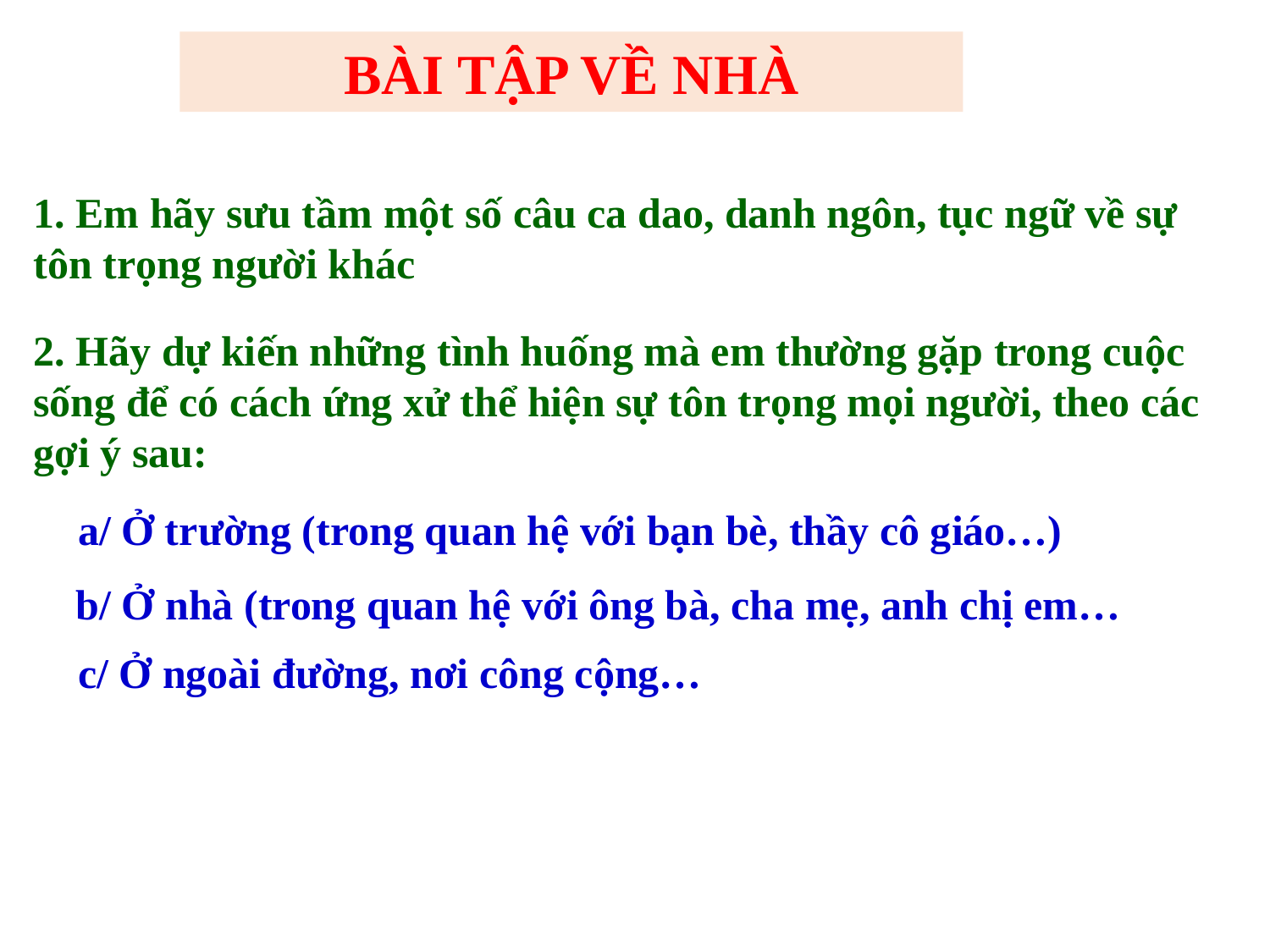

BÀI TẬP VỀ NHÀ
1. Em hãy sưu tầm một số câu ca dao, danh ngôn, tục ngữ về sự tôn trọng người khác
2. Hãy dự kiến những tình huống mà em thường gặp trong cuộc sống để có cách ứng xử thể hiện sự tôn trọng mọi người, theo các gợi ý sau:
a/ Ở trường (trong quan hệ với bạn bè, thầy cô giáo…)
b/ Ở nhà (trong quan hệ với ông bà, cha mẹ, anh chị em…
c/ Ở ngoài đường, nơi công cộng…